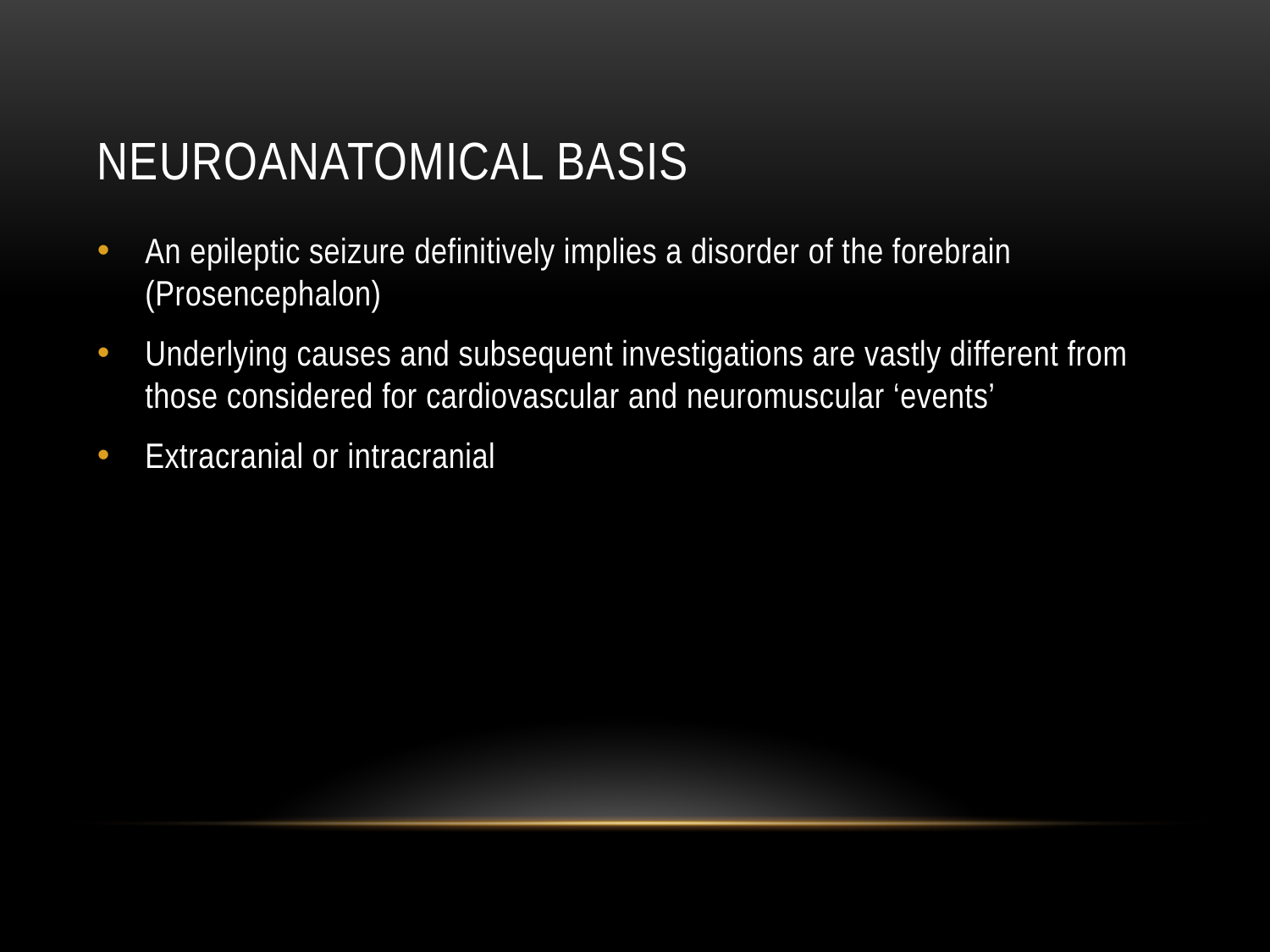

# Neuroanatomical basis
An epileptic seizure definitively implies a disorder of the forebrain (Prosencephalon)
Underlying causes and subsequent investigations are vastly different from those considered for cardiovascular and neuromuscular ‘events’
Extracranial or intracranial